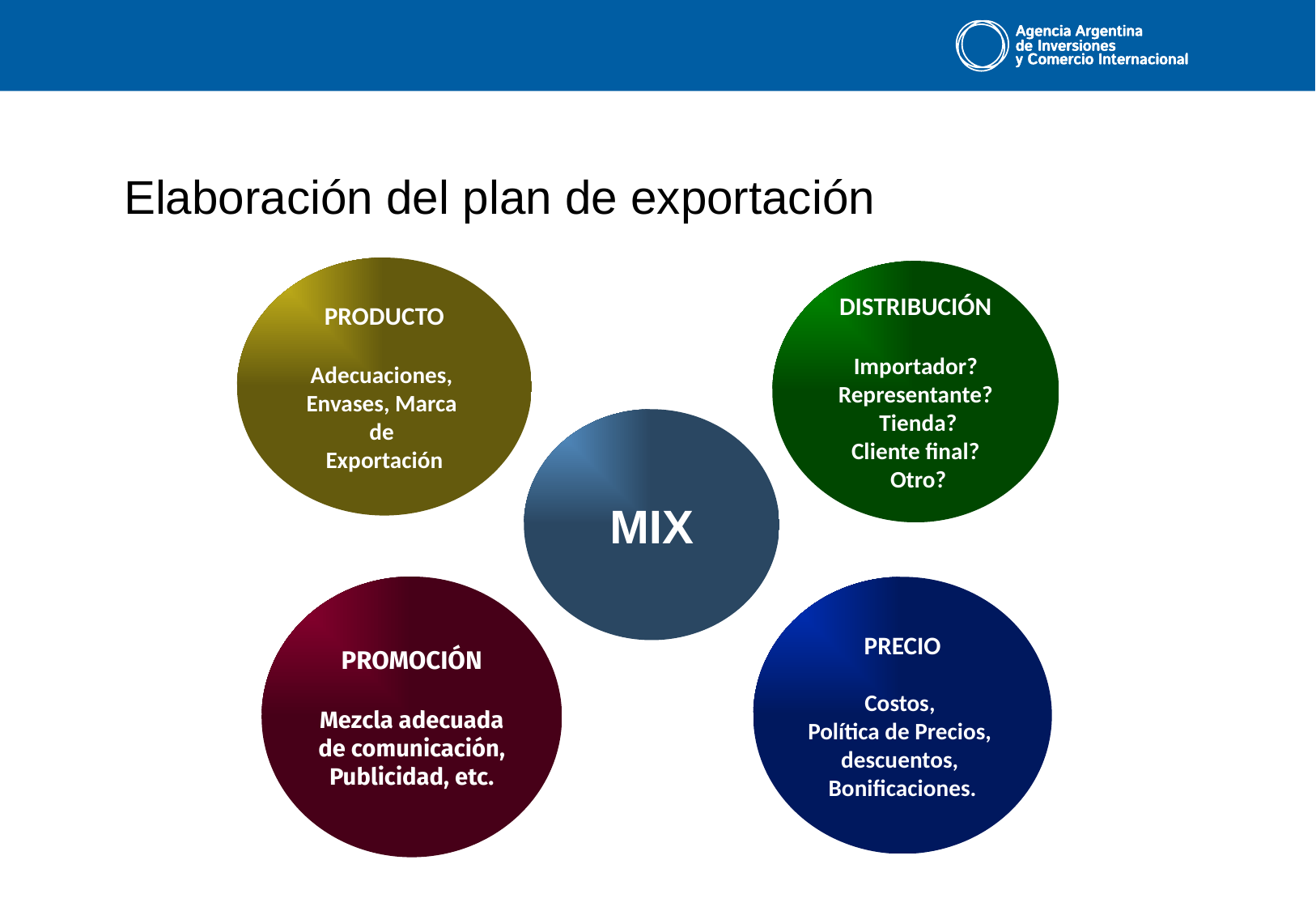

Elaboración del plan de exportación
PRODUCTO

Adecuaciones,
Envases, Marca
de
Exportación
DISTRIBUCIÓN

Importador?
Representante?
 Tienda?
Cliente final?
 Otro?
MIX
PROMOCIÓN

Mezcla adecuada
 de comunicación,
Publicidad, etc.
PRECIO

Costos,
Política de Precios,
descuentos,
Bonificaciones.